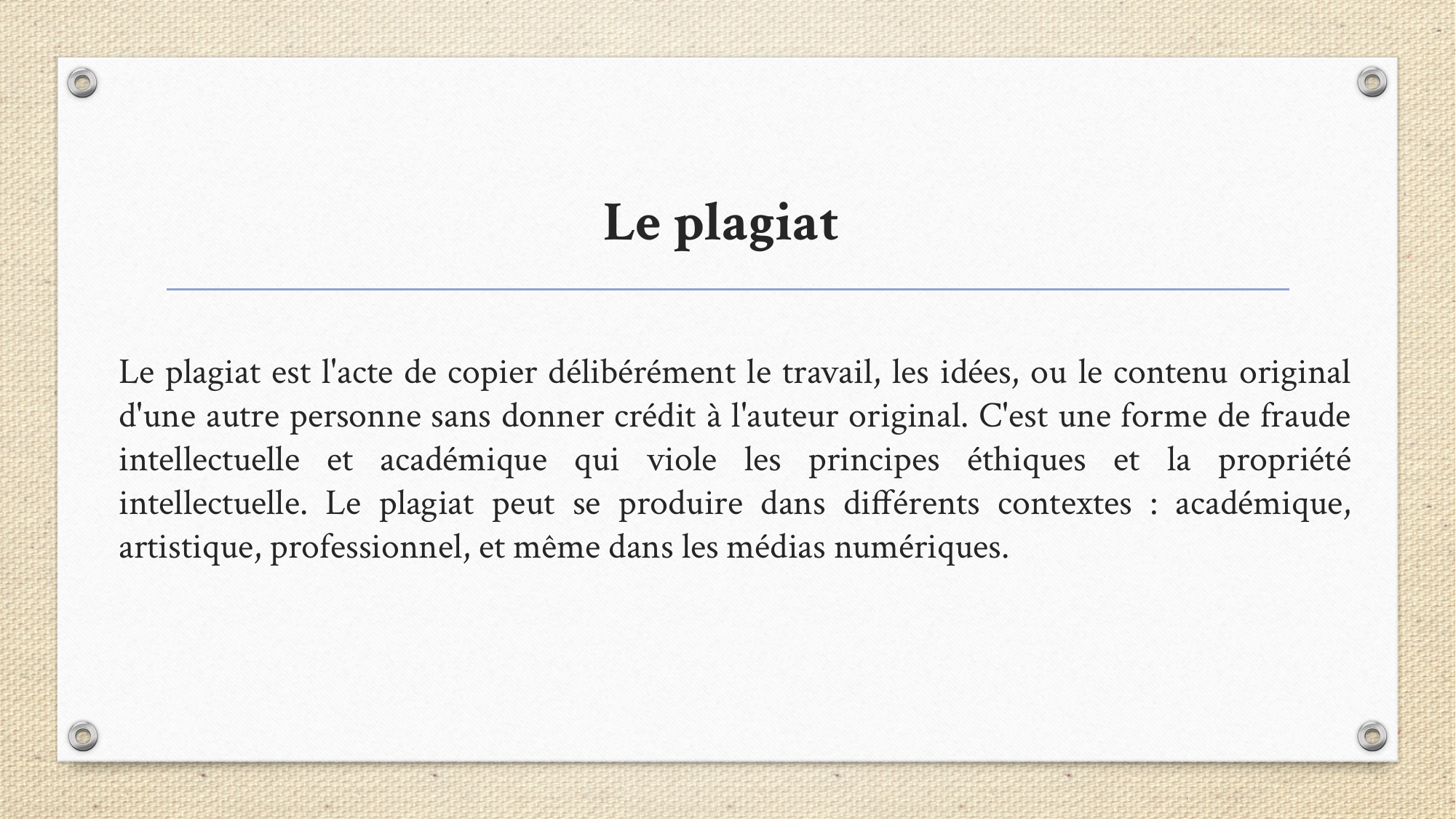

# Le plagiat
Le plagiat est l'acte de copier délibérément le travail, les idées, ou le contenu original d'une autre personne sans donner crédit à l'auteur original. C'est une forme de fraude intellectuelle et académique qui viole les principes éthiques et la propriété intellectuelle. Le plagiat peut se produire dans différents contextes : académique, artistique, professionnel, et même dans les médias numériques.